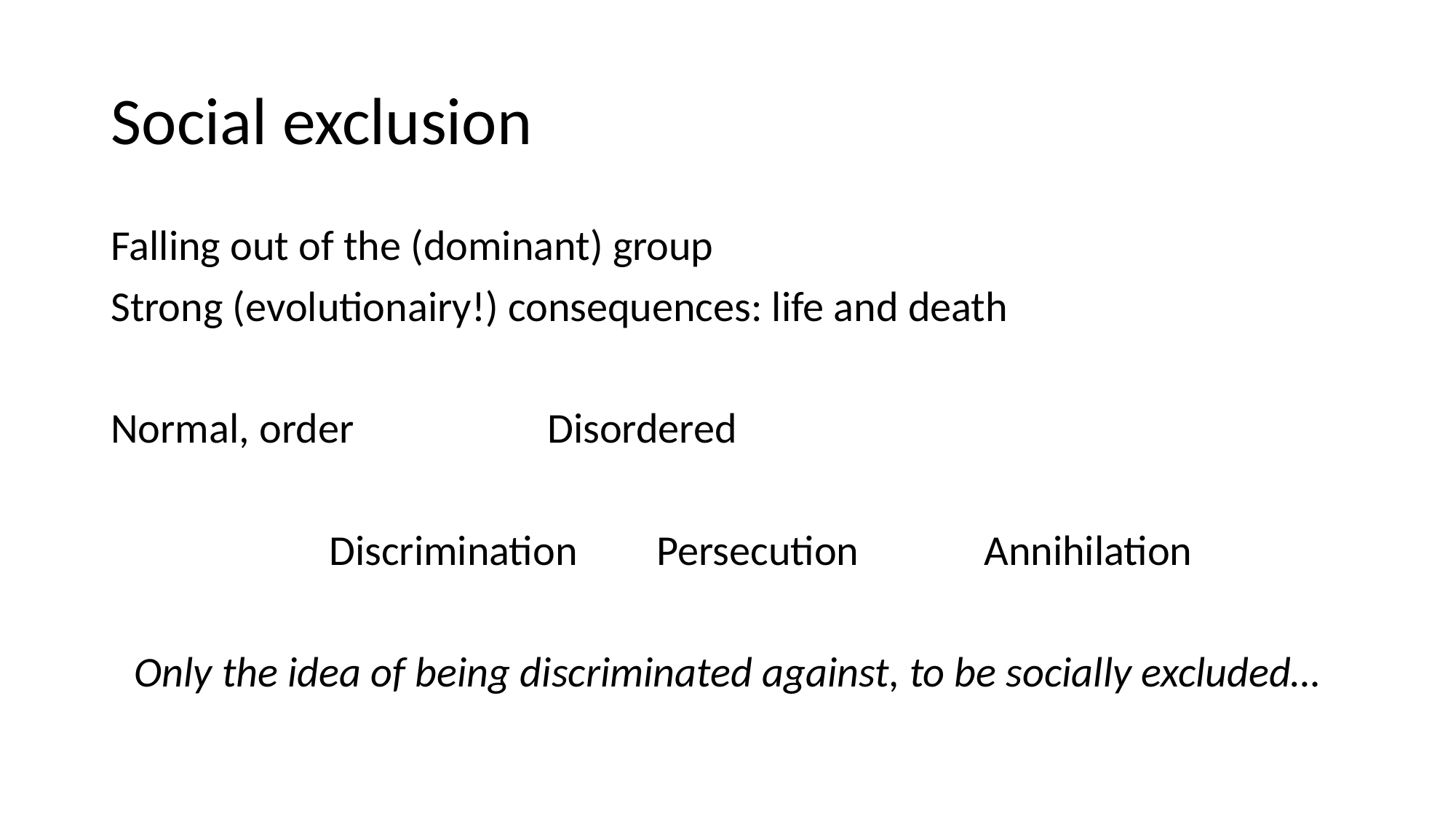

# Social exclusion
Falling out of the (dominant) group
Strong (evolutionairy!) consequences: life and death

Normal, order 		Disordered

		Discrimination 	Persecution 		Annihilation

Only the idea of being discriminated against, to be socially excluded…